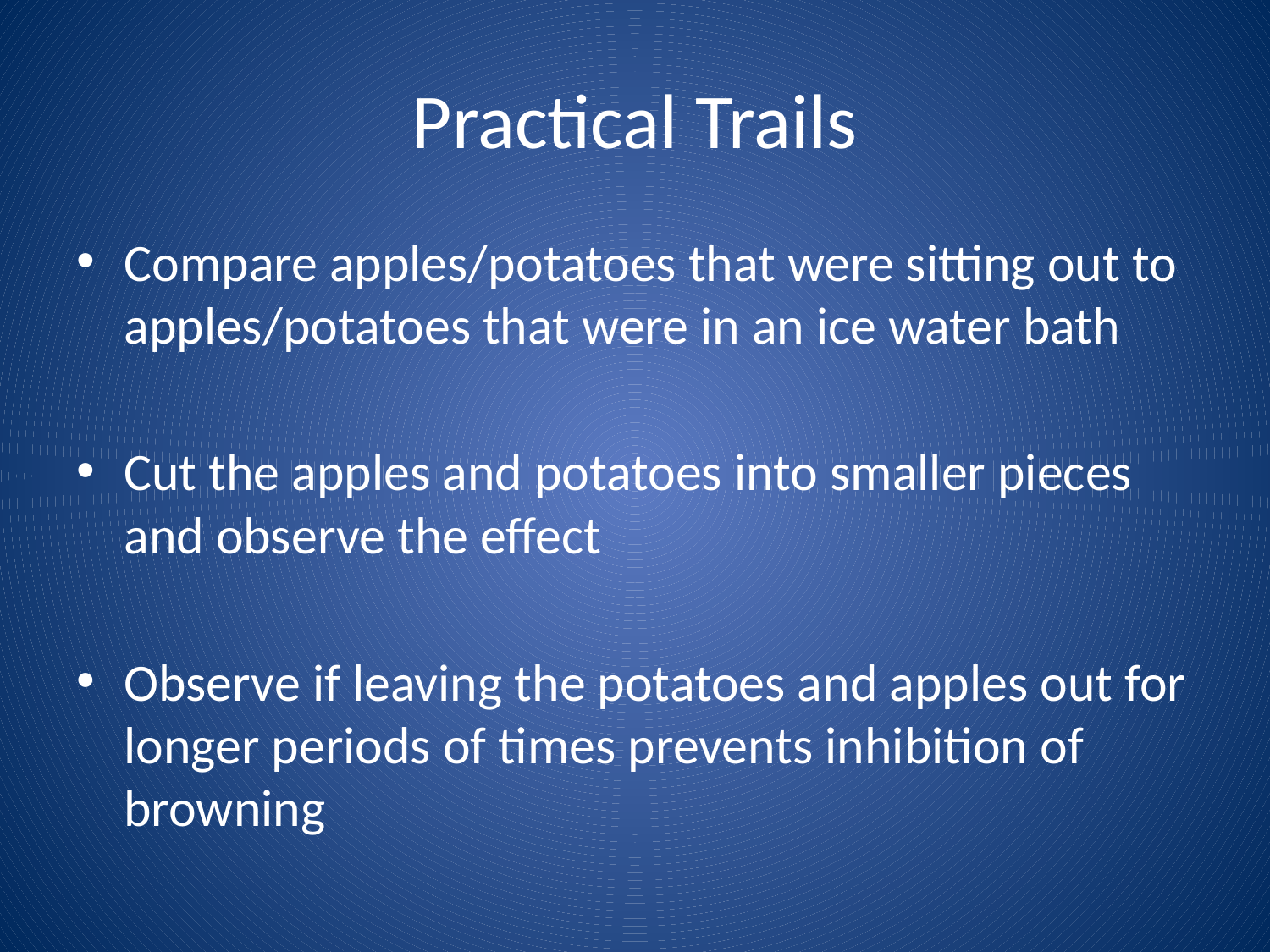

# Practical Trails
Compare apples/potatoes that were sitting out to apples/potatoes that were in an ice water bath

Cut the apples and potatoes into smaller pieces and observe the effect

Observe if leaving the potatoes and apples out for longer periods of times prevents inhibition of browning